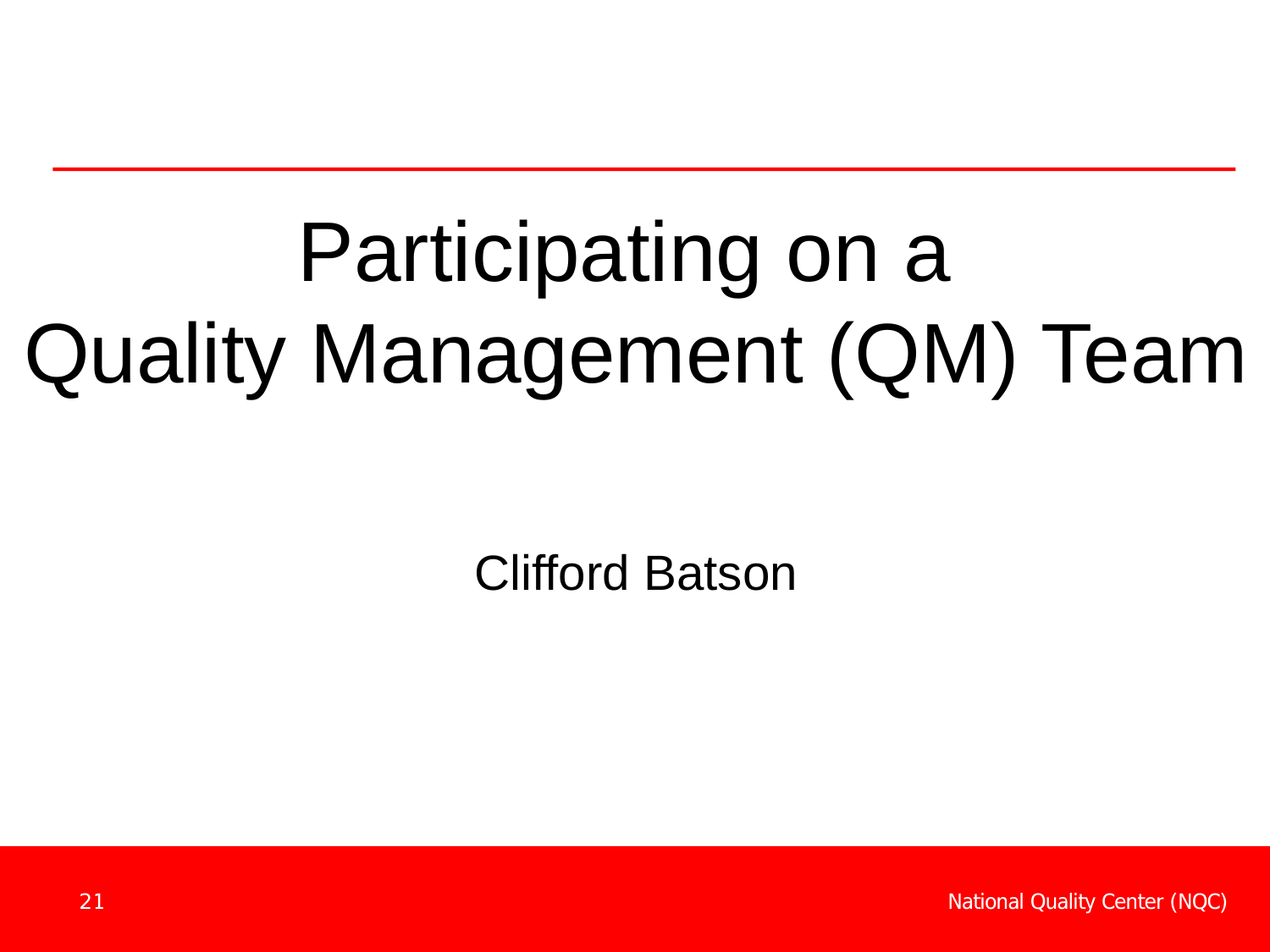

Participating on a
Quality Management (QM) Team
Clifford Batson